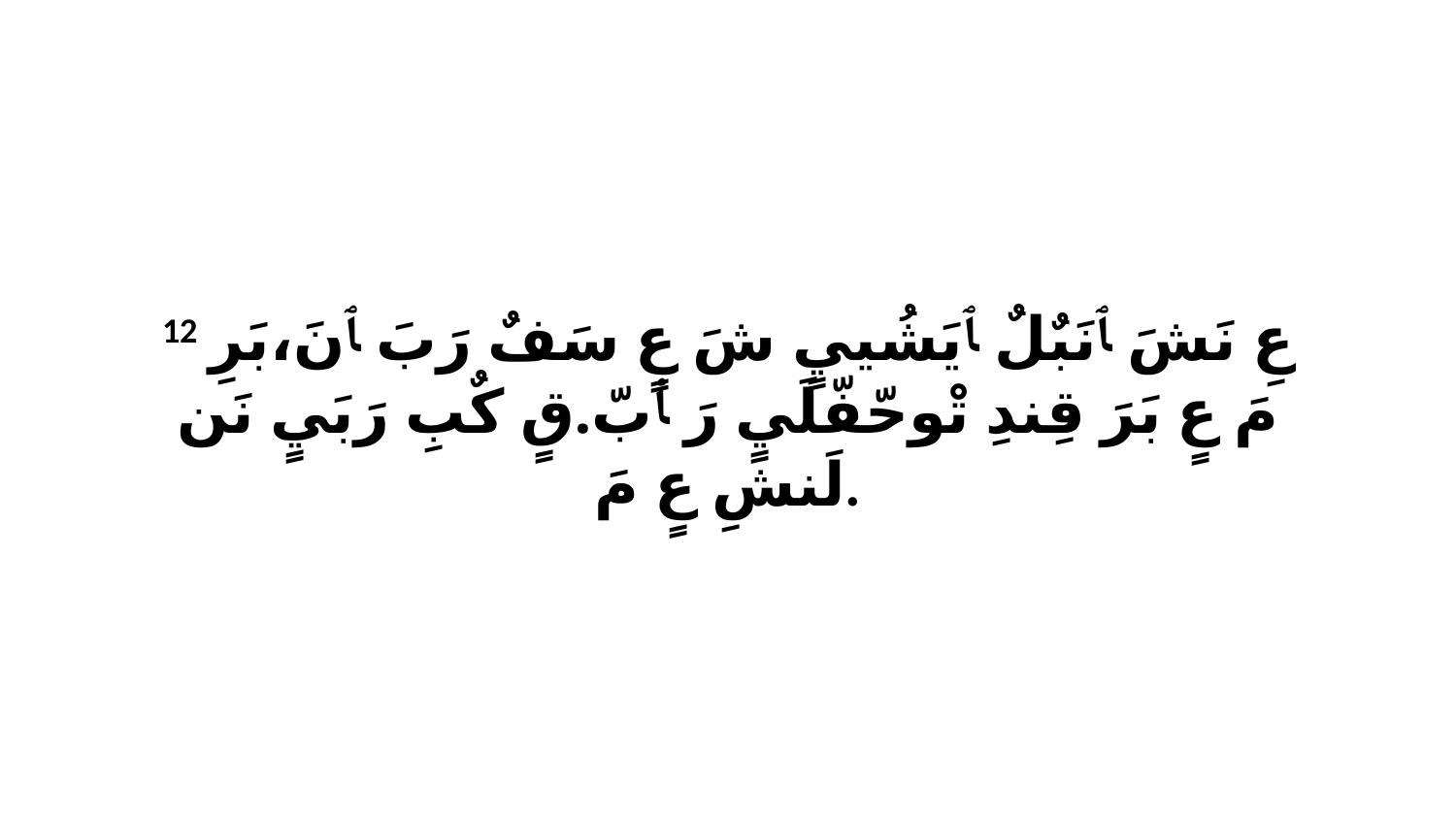

12 عِ نَشَ ﭑ نَبٌلٌ ﭑ يَشُييٍ شَ عٍ سَفٌ رَبَ ﭑ نَ،بَرِ مَ عٍ بَرَ قِندِ تْوحّفّلَيٍ رَ ﭑ بّ.قٍ كٌبِ رَبَيٍ نَن لَنشِ عٍ مَ.